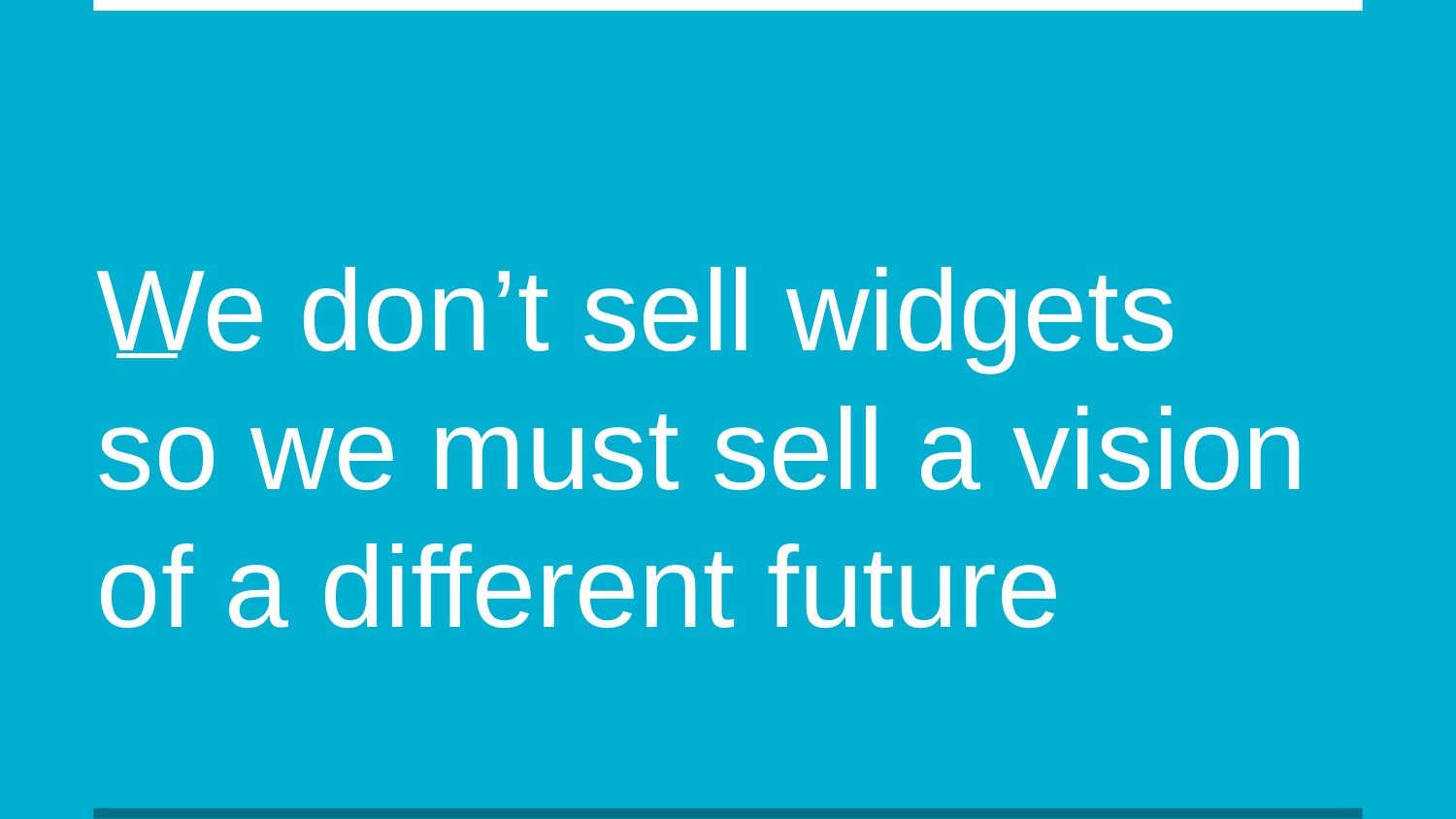

# We don’t sell widgets so we must sell a vision of a different future